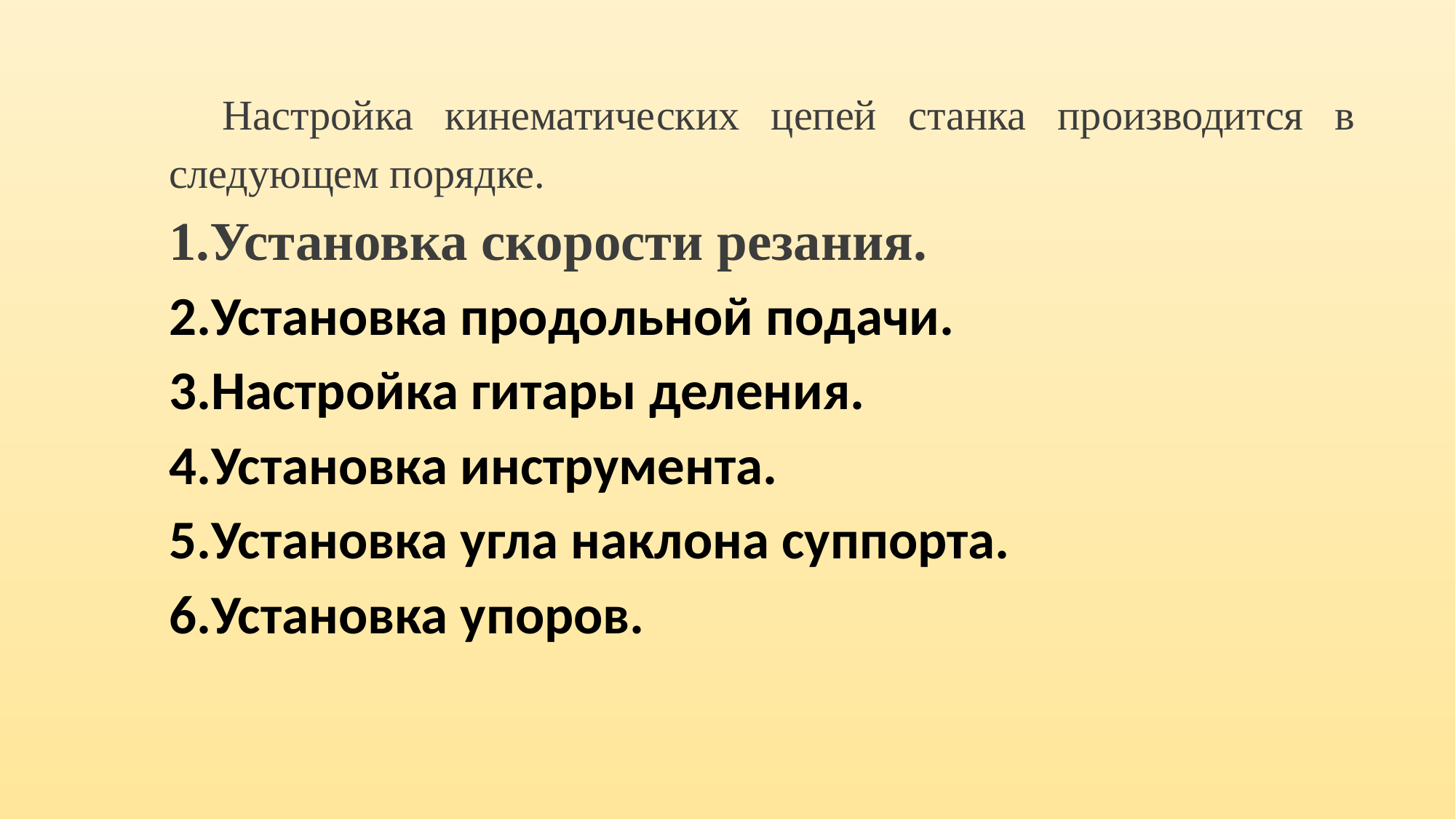

Настройка кинематических цепей станка производится в следующем порядке.
Установка скорости резания.
Установка продольной подачи.
Настройка гитары деления.
Установка инструмента.
Установка угла наклона суппорта.
Установка упоров.